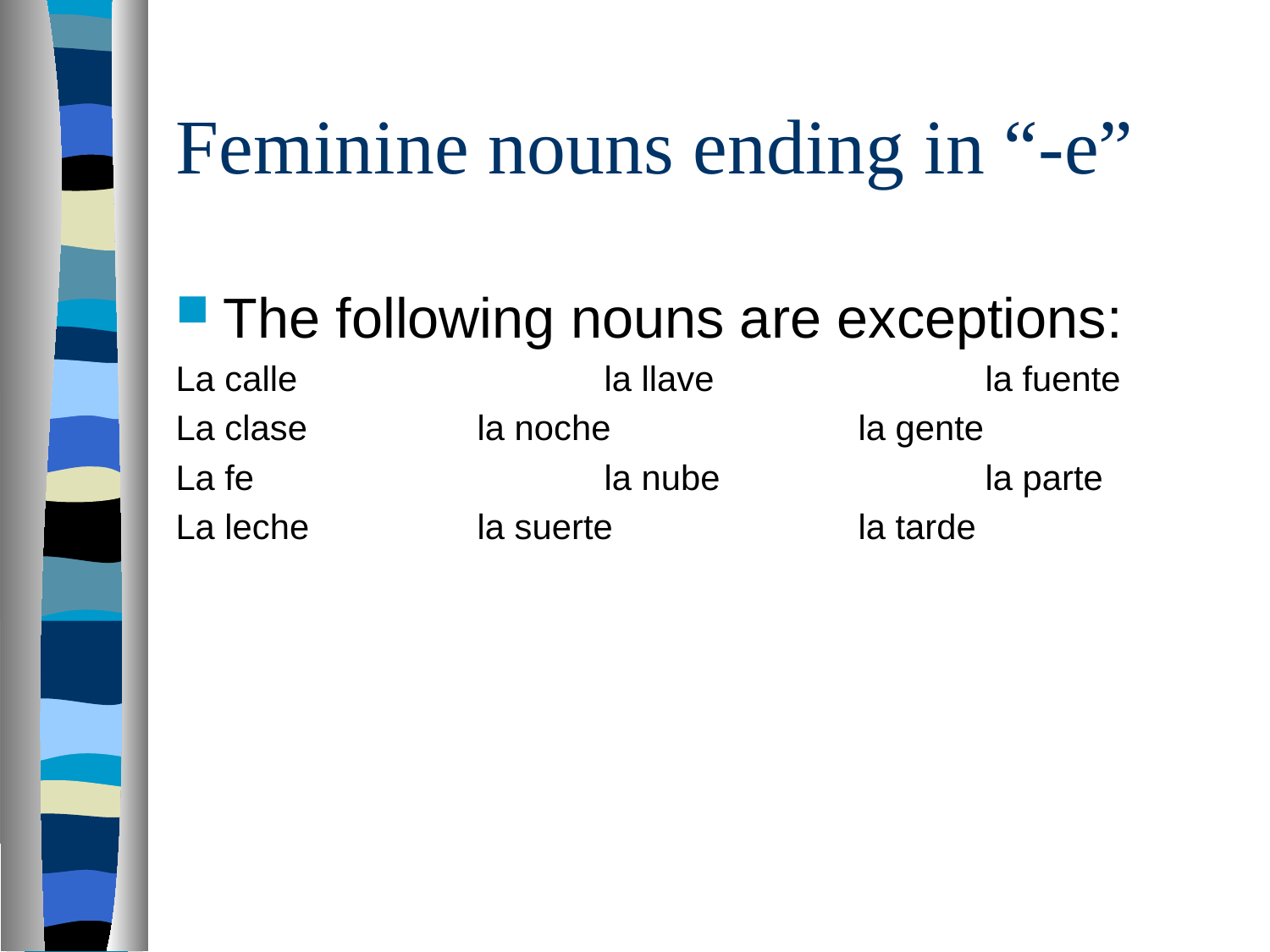

# Feminine nouns ending in “-e”
The following nouns are exceptions:
La calle			la llave			la fuente
La clase		la noche		la gente
La fe			la nube			la parte
La leche		la suerte		la tarde